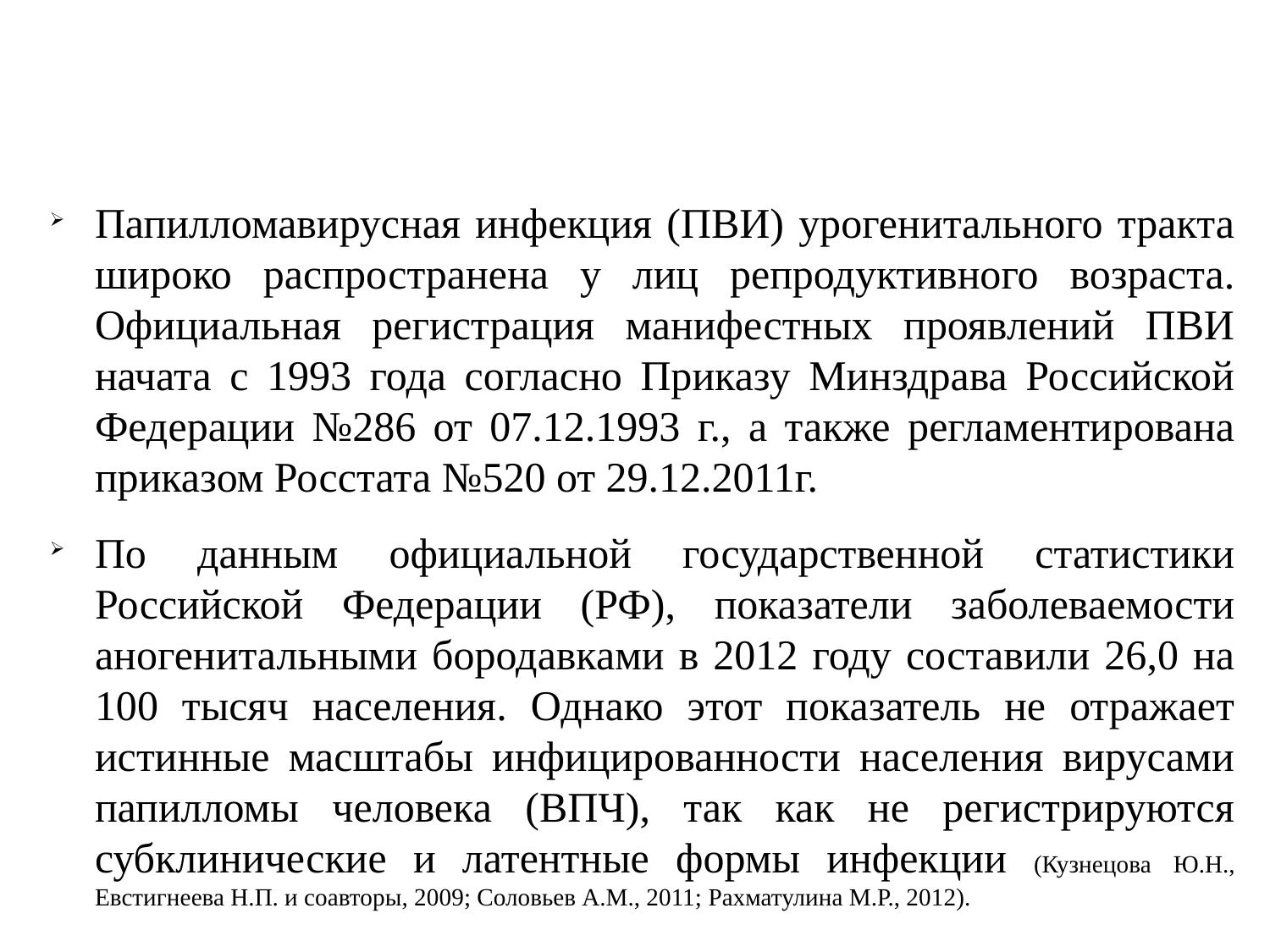

#
Папилломавирусная инфекция (ПВИ) урогенитального тракта широко распространена у лиц репродуктивного возраста. Официальная регистрация манифестных проявлений ПВИ начата с 1993 года согласно Приказу Минздрава Российской Федерации №286 от 07.12.1993 г., а также регламентирована приказом Росстата №520 от 29.12.2011г.
По данным официальной государственной статистики Российской Федерации (РФ), показатели заболеваемости аногенитальными бородавками в 2012 году составили 26,0 на 100 тысяч населения. Однако этот показатель не отражает истинные масштабы инфицированности населения вирусами папилломы человека (ВПЧ), так как не регистрируются субклинические и латентные формы инфекции (Кузнецова Ю.Н., Евстигнеева Н.П. и соавторы, 2009; Соловьев А.М., 2011; Рахматулина М.Р., 2012).